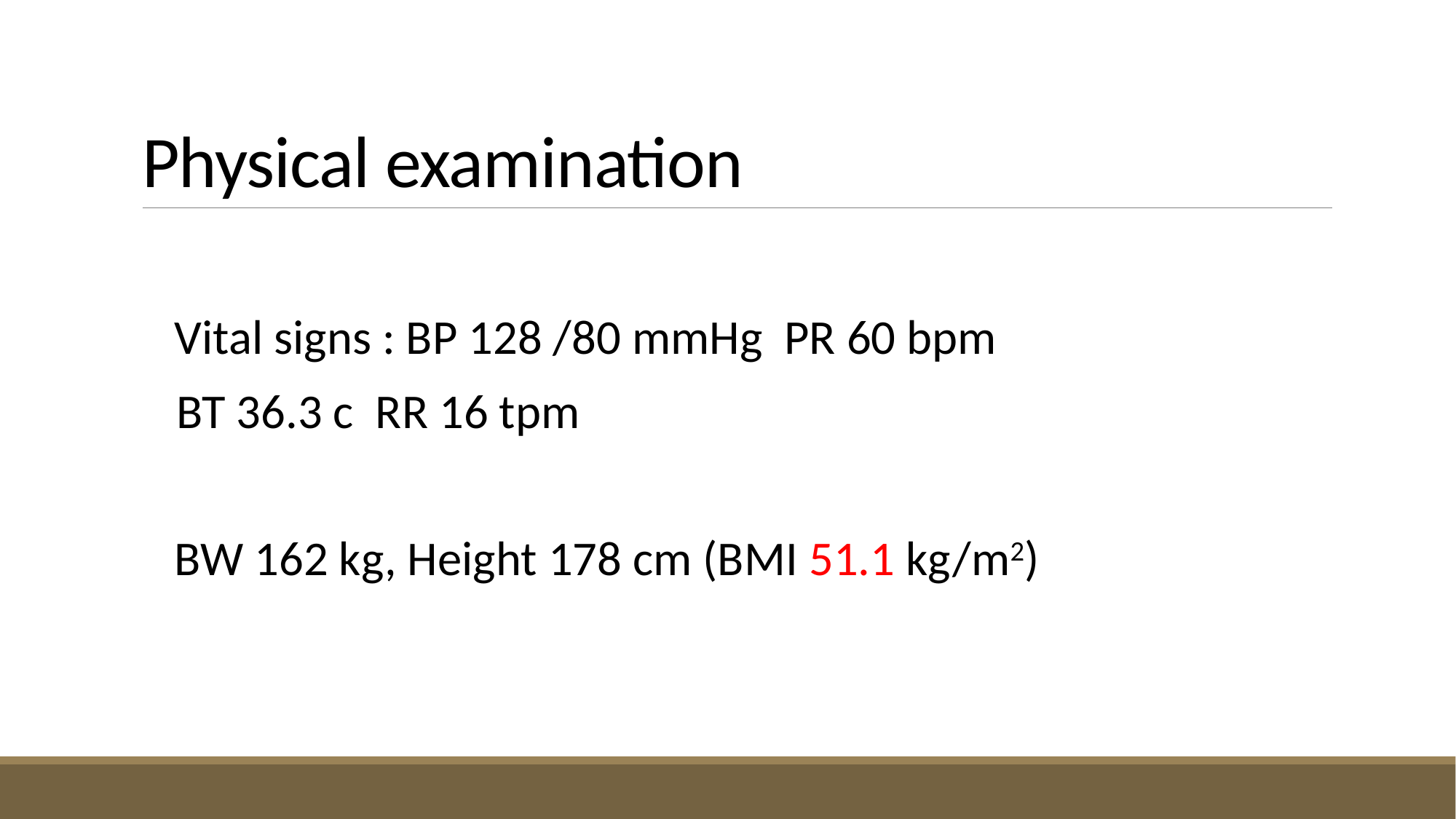

# Physical examination

Vital signs : BP 128 /80 mmHg  PR 60 bpm
BT 36.3 c  RR 16 tpm

BW 162 kg, Height 178 cm (BMI 51.1 kg/m2)